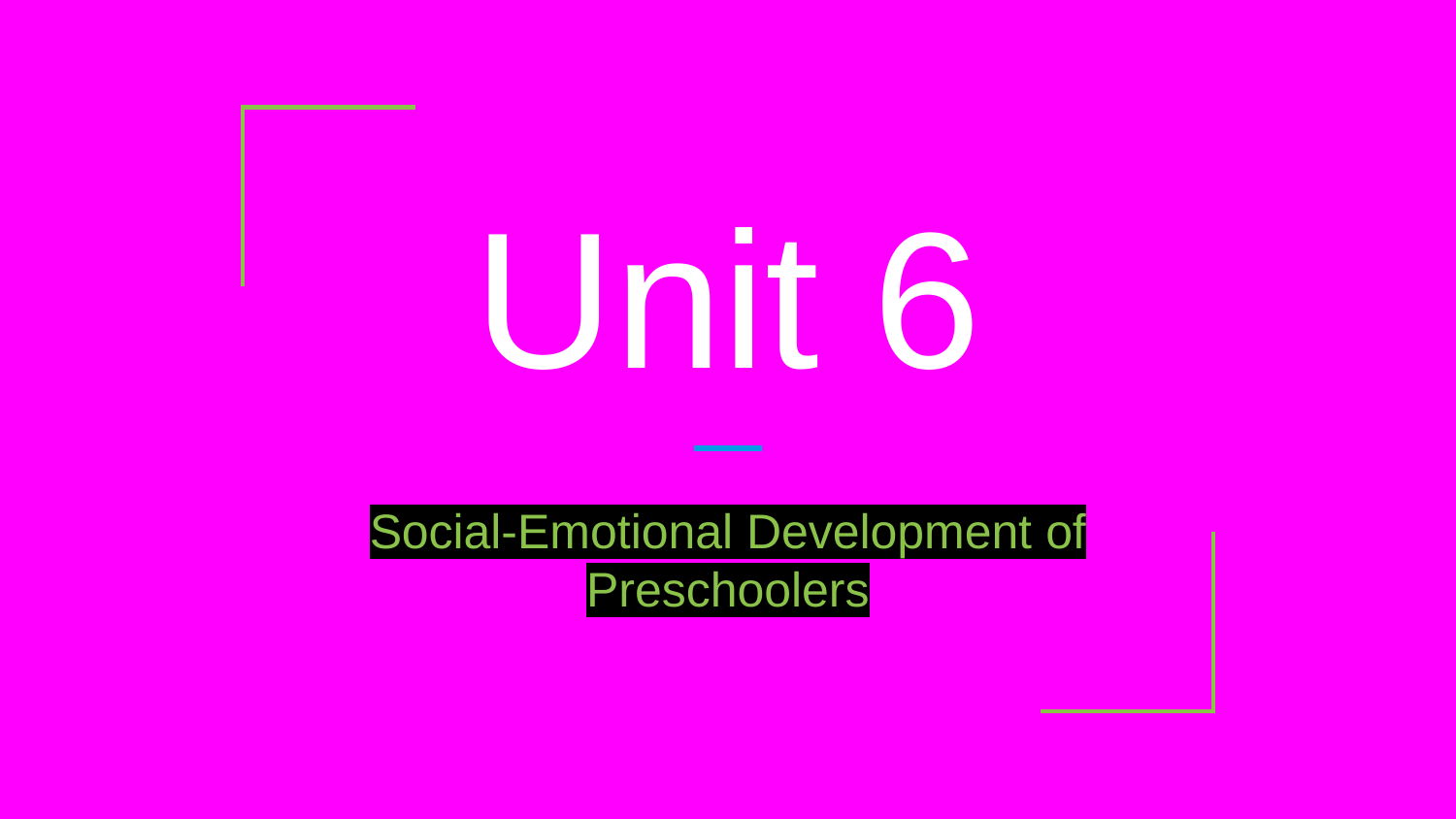

# Unit 6
Social-Emotional Development of Preschoolers